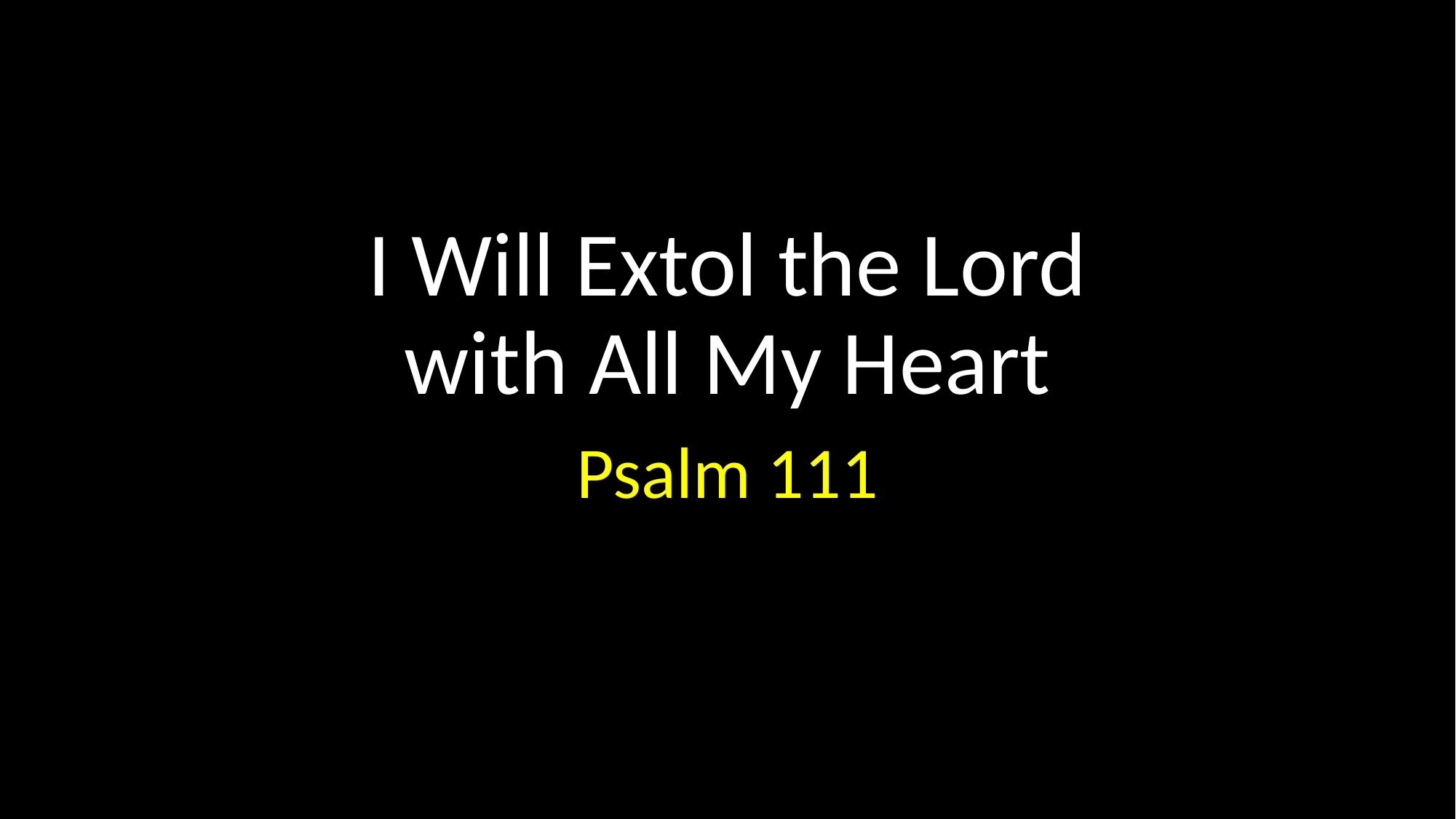

# I Will Extol the Lord with All My Heart
Psalm 111